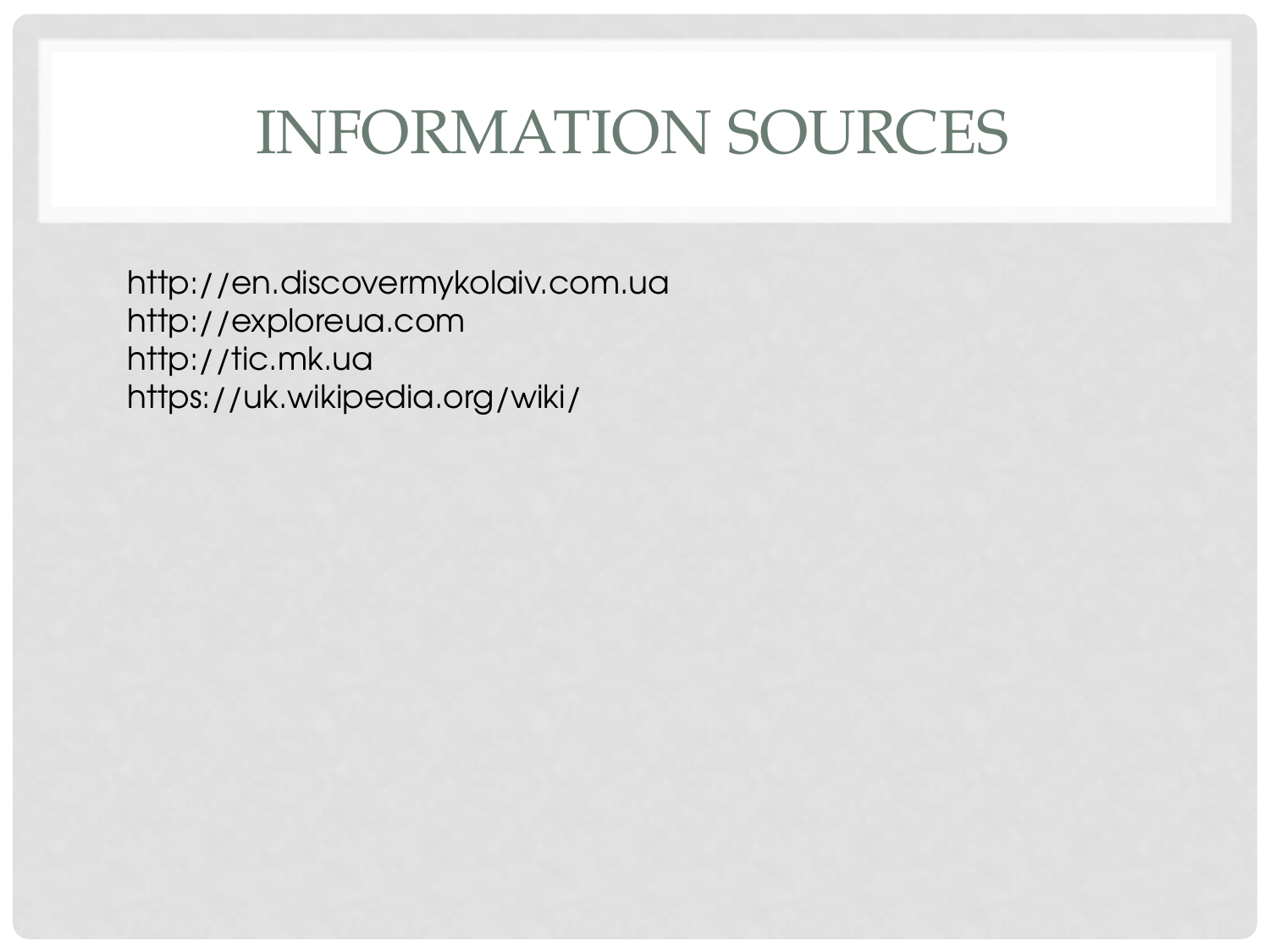

# information sources
http://en.discovermykolaiv.com.ua
http://exploreua.com
http://tic.mk.ua
https://uk.wikipedia.org/wiki/